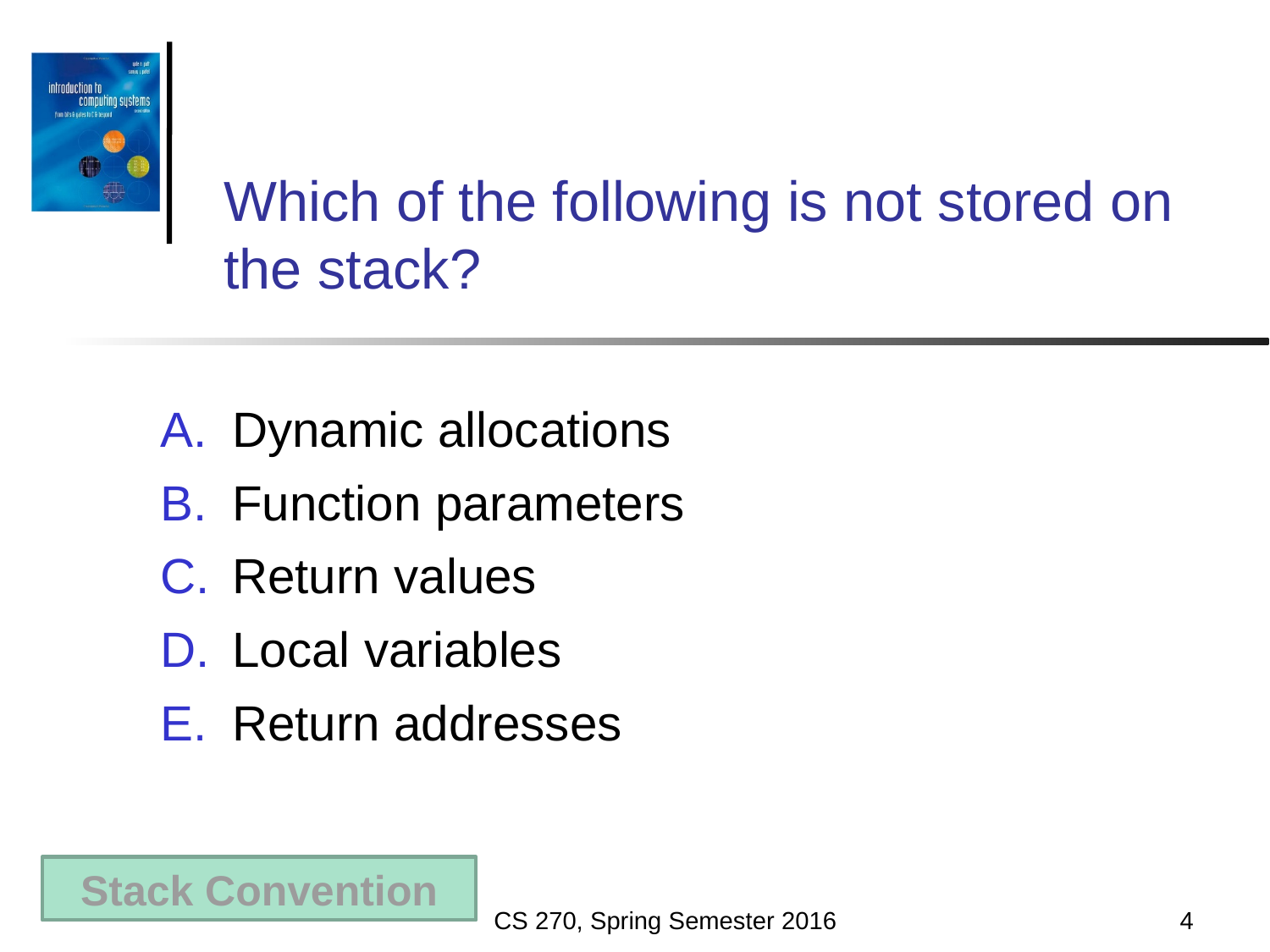

Which of the following is not stored on the stack?
Dynamic allocations
Function parameters
Return values
Local variables
Return addresses

Stack Convention
CS 270, Spring Semester 2016
4